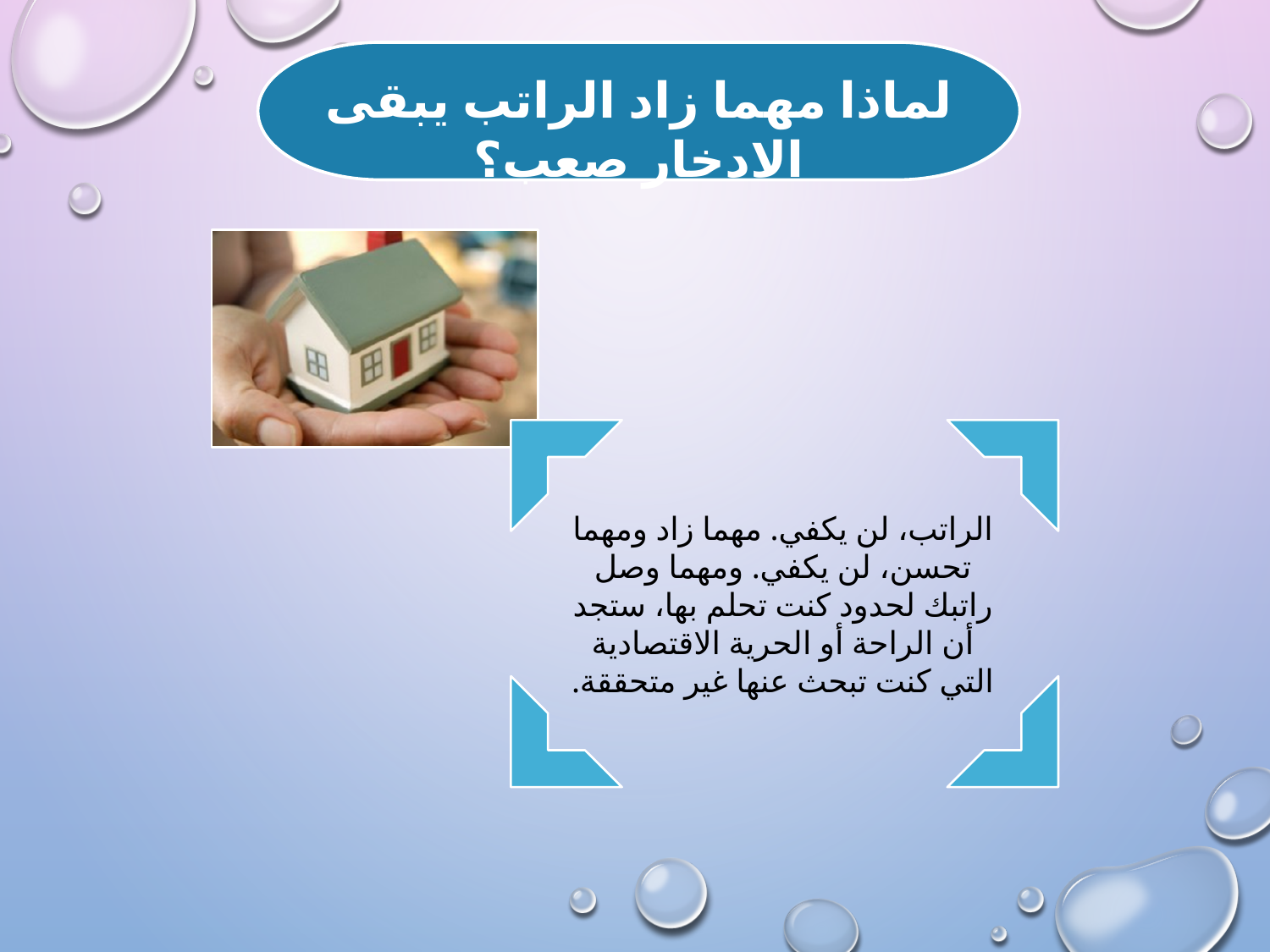

لماذا مهما زاد الراتب يبقى الادخار صعب؟